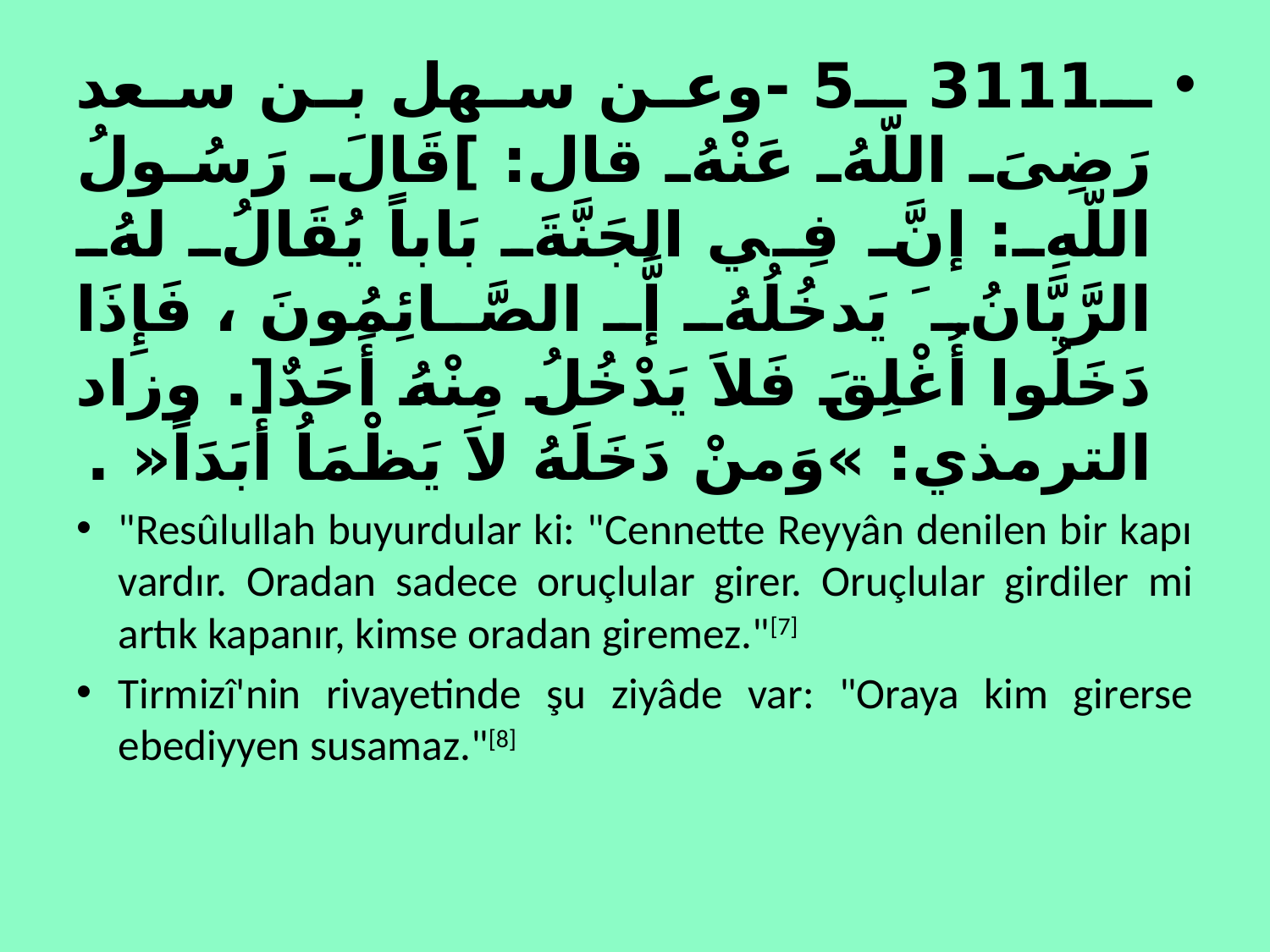

ـ3111 ـ5 -وعن سهل بن سعد رَضِىَ اللّهُ عَنْهُ قال: ]قَالَ رَسُولُ اللّهِ: إنَّ فِي الجَنَّةَ بَاباً يُقَالُ لهُ الرَّيَّانُ َ يَدخُلُهُ إَّ الصَّائِمُونَ ، فَإِذَا دَخَلُوا أُغْلِقَ فَلاَ يَدْخُلُ مِنْهُ أَحَدٌ[. وزاد الترمذي: »وَمنْ دَخَلَهُ لاَ يَظْمَاُ أبَدَاً« .
"Resûlullah buyurdular ki: "Cennette Reyyân denilen bir kapı vardır. Oradan sadece oruçlular girer. Oruçlular girdiler mi artık kapanır, kimse oradan giremez."[7]
Tirmizî'nin rivayetinde şu ziyâde var: "Oraya kim girerse ebediyyen susamaz."[8]